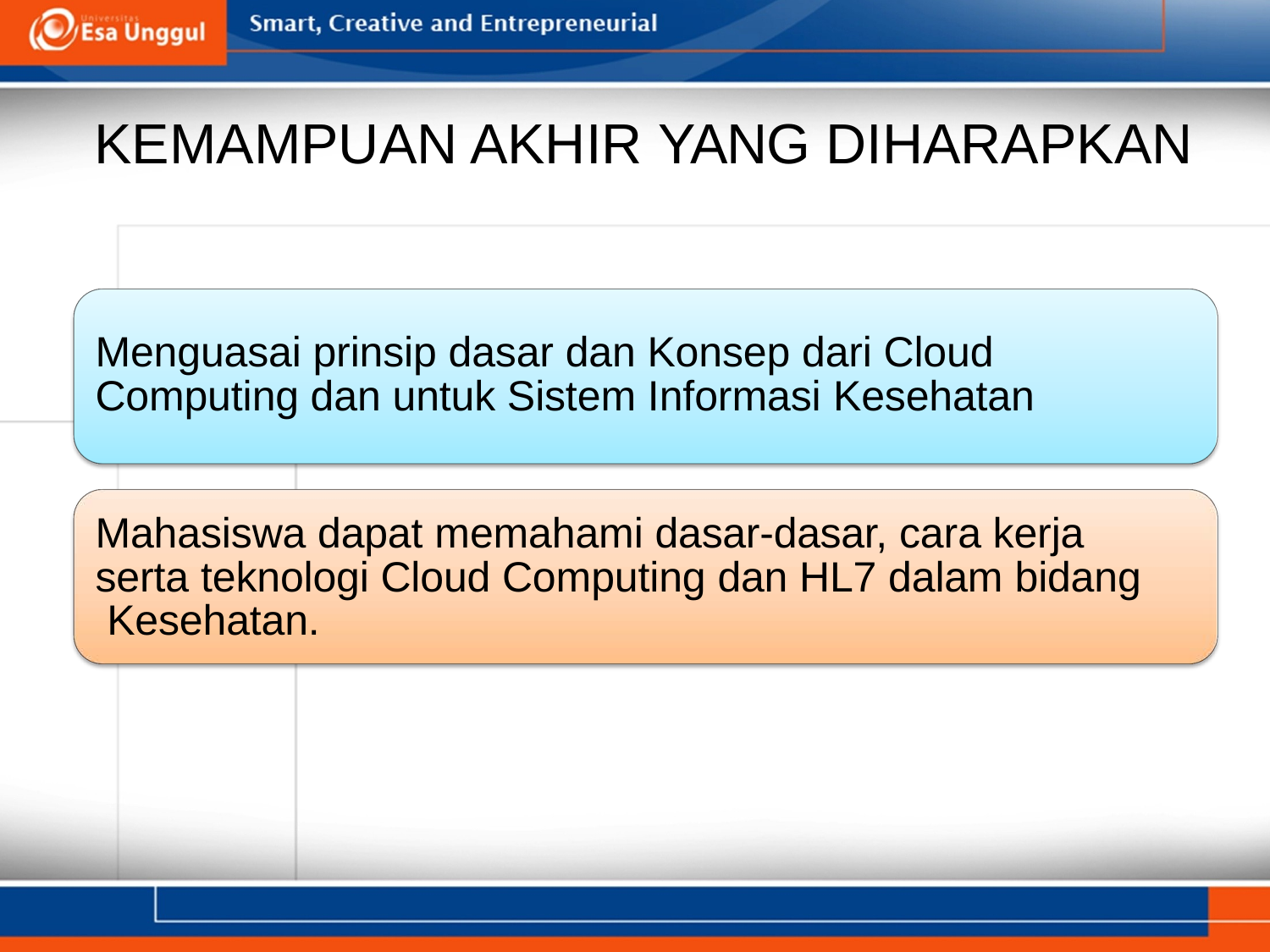

# KEMAMPUAN AKHIR YANG DIHARAPKAN

Menguasai prinsip dasar dan Konsep dari Cloud  Computing dan untuk Sistem Informasi Kesehatan

Mahasiswa dapat memahami dasar-dasar, cara kerja  serta teknologi Cloud Computing dan HL7 dalam bidang  Kesehatan.